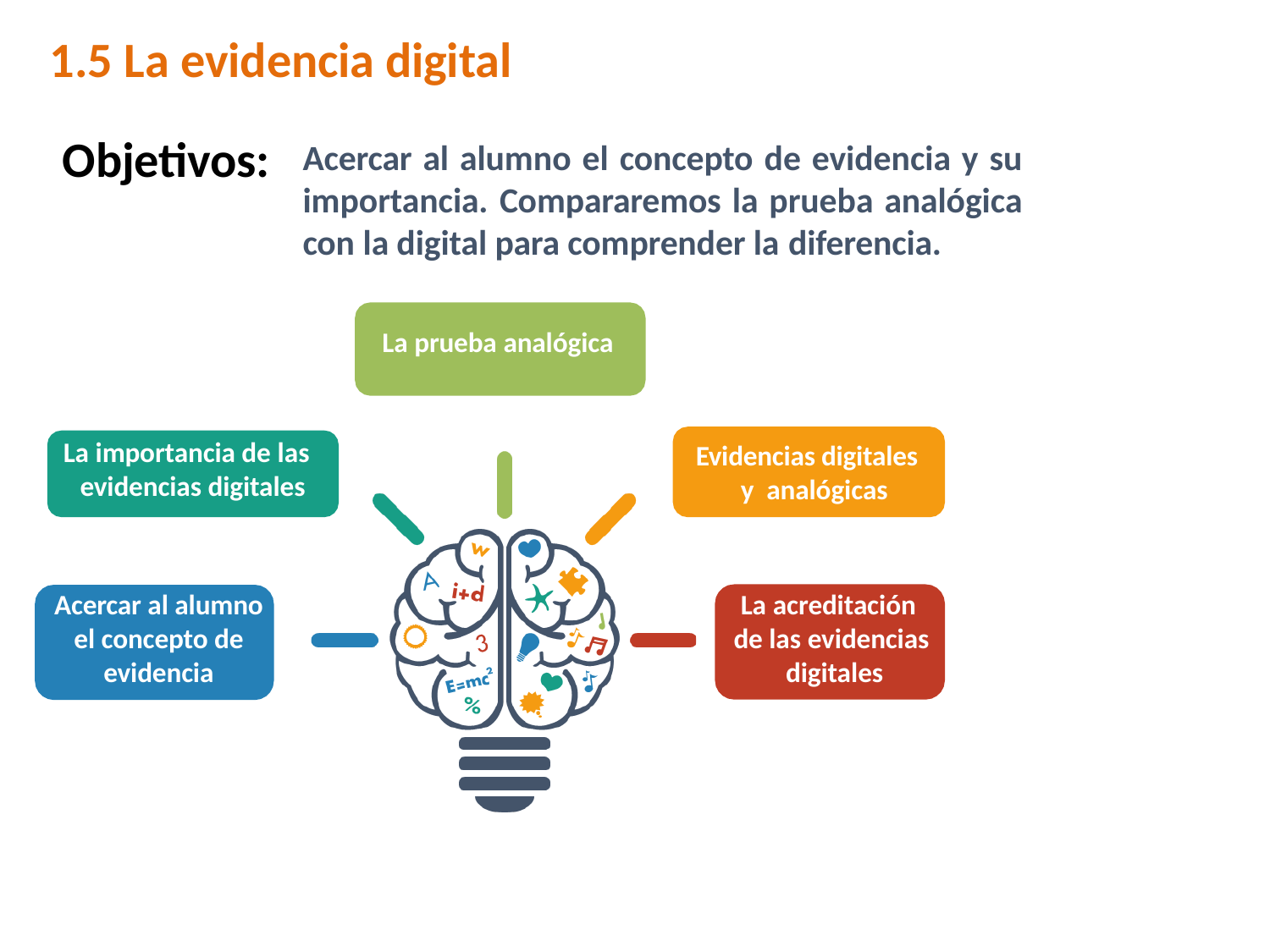

# 1.5 La evidencia digital
Objetivos:
Acercar al alumno el concepto de evidencia y su  importancia. Compararemos la prueba analógica  con la digital para comprender la diferencia.

La prueba analógica

La importancia de las  evidencias digitales
Evidencias digitales  y analógicas

La acreditación  de las evidencias  digitales
Acercar al alumno  el concepto de  evidencia